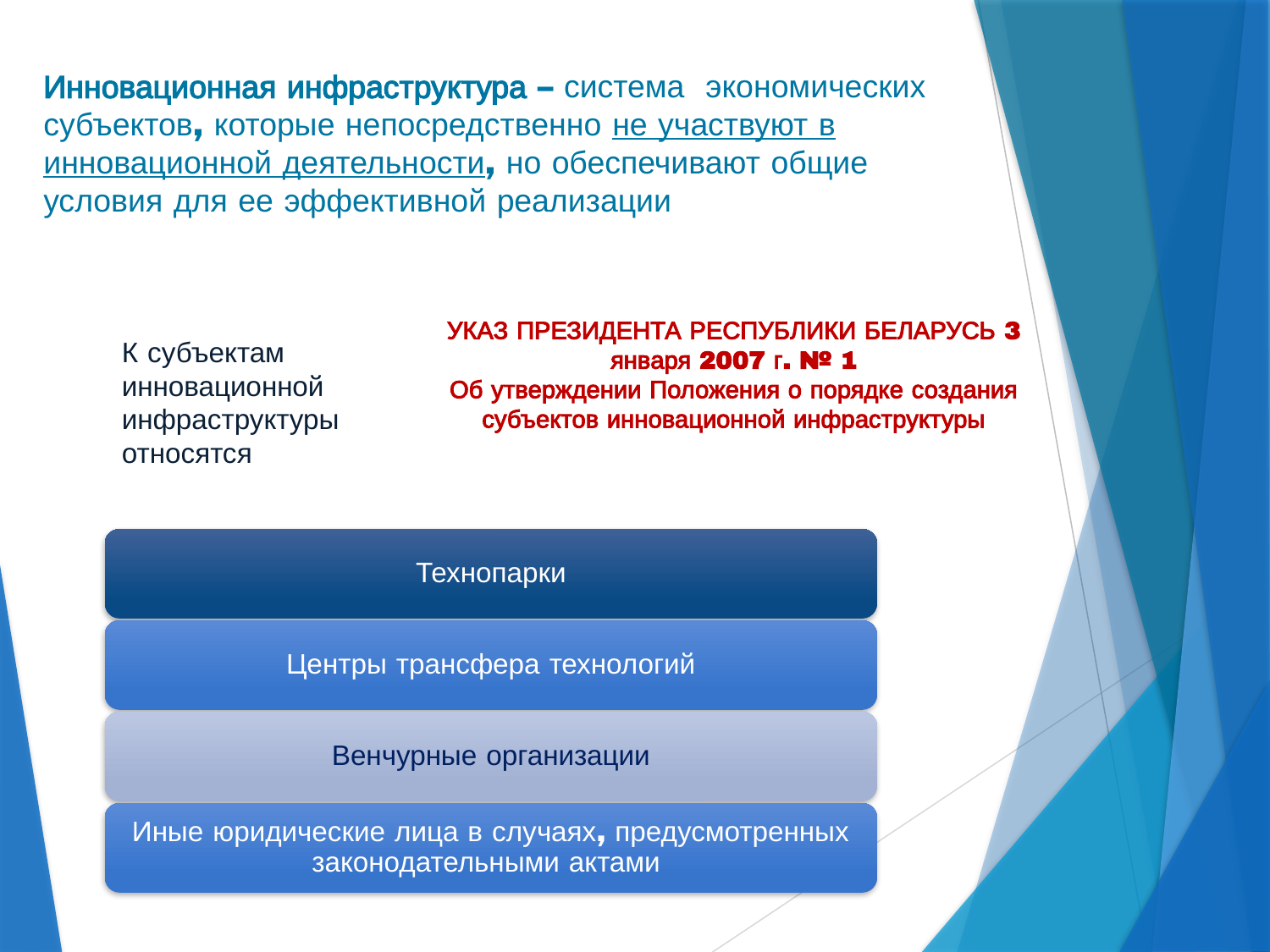

Инновационная инфраструктура – система  экономических субъектов, которые непосредственно не участвуют в инновационной деятельности, но обеспечивают общие условия для ее эффективной реализации
УКАЗ ПРЕЗИДЕНТА РЕСПУБЛИКИ БЕЛАРУСЬ 3 января 2007 г. № 1
Об утверждении Положения о порядке создания субъектов инновационной инфраструктуры
К субъектам инновационной инфраструктуры относятся
Технопарки
Центры трансфера технологий
Венчурные организации
Иные юридические лица в случаях, предусмотренных законодательными актами